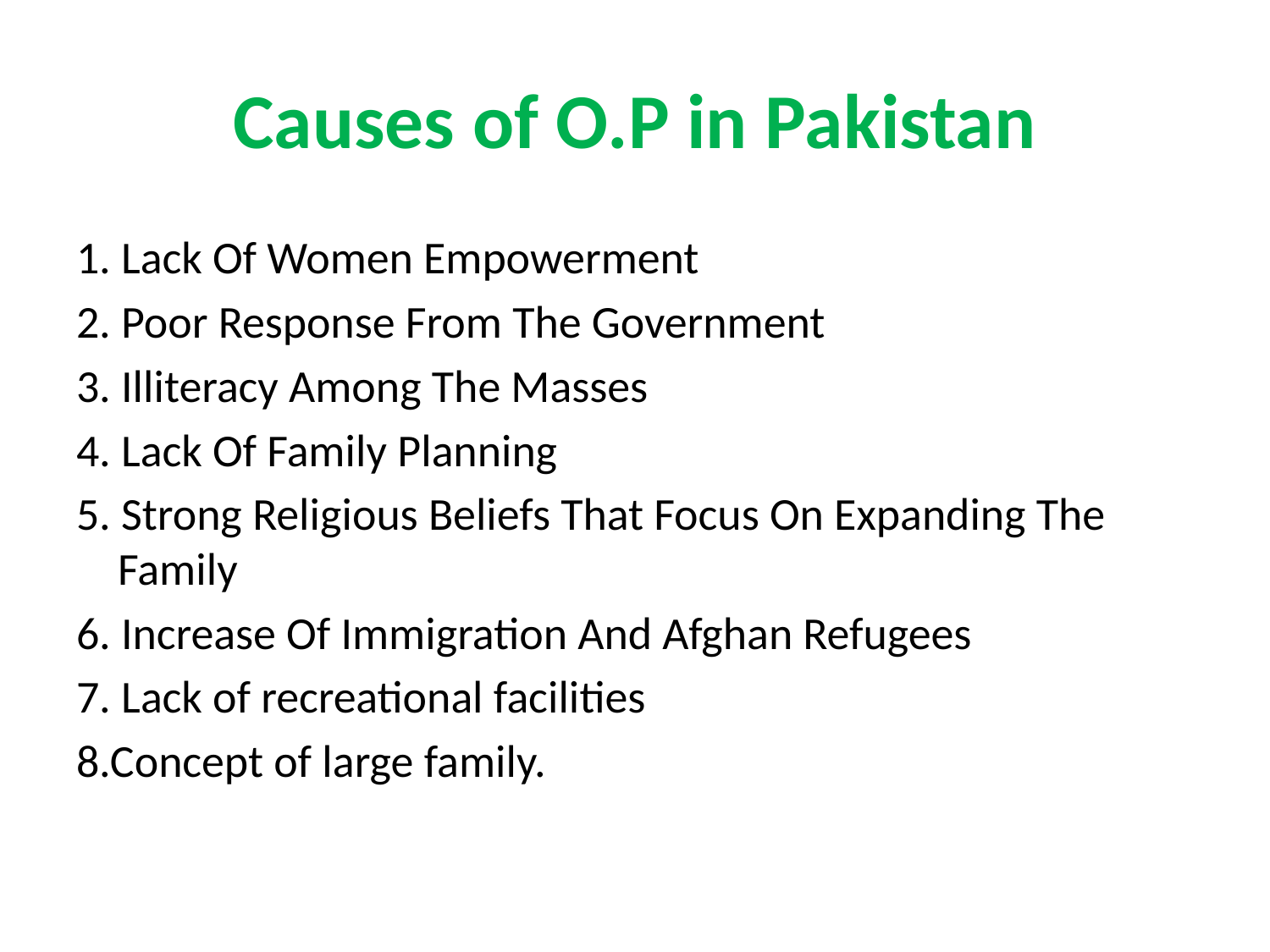

# Causes of O.P in Pakistan
1. Lack Of Women Empowerment
2. Poor Response From The Government
3. Illiteracy Among The Masses
4. Lack Of Family Planning
5. Strong Religious Beliefs That Focus On Expanding The Family
6. Increase Of Immigration And Afghan Refugees
7. Lack of recreational facilities
8.Concept of large family.